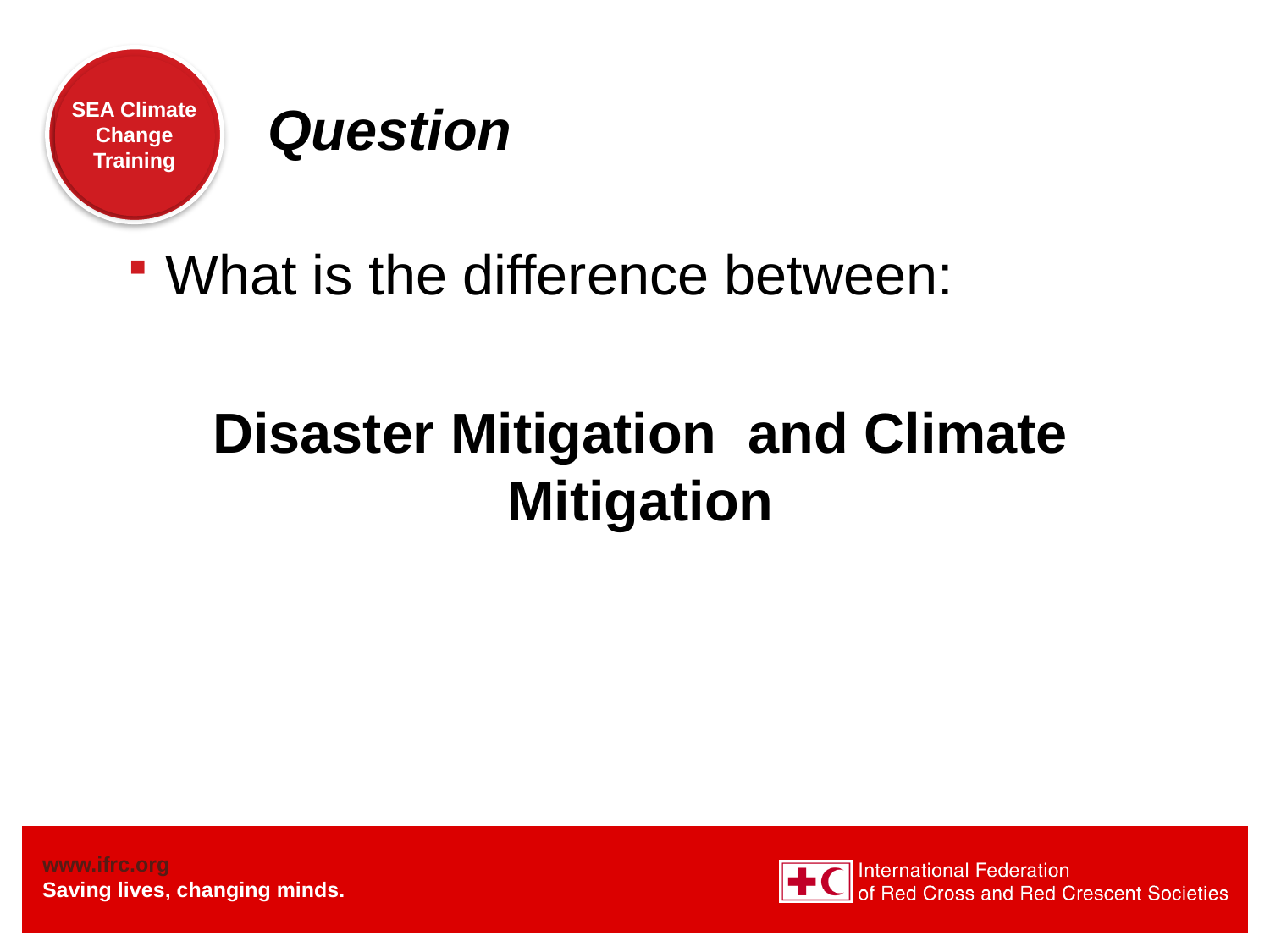

Question
What is the difference between:

Disaster Mitigation  and Climate Mitigation